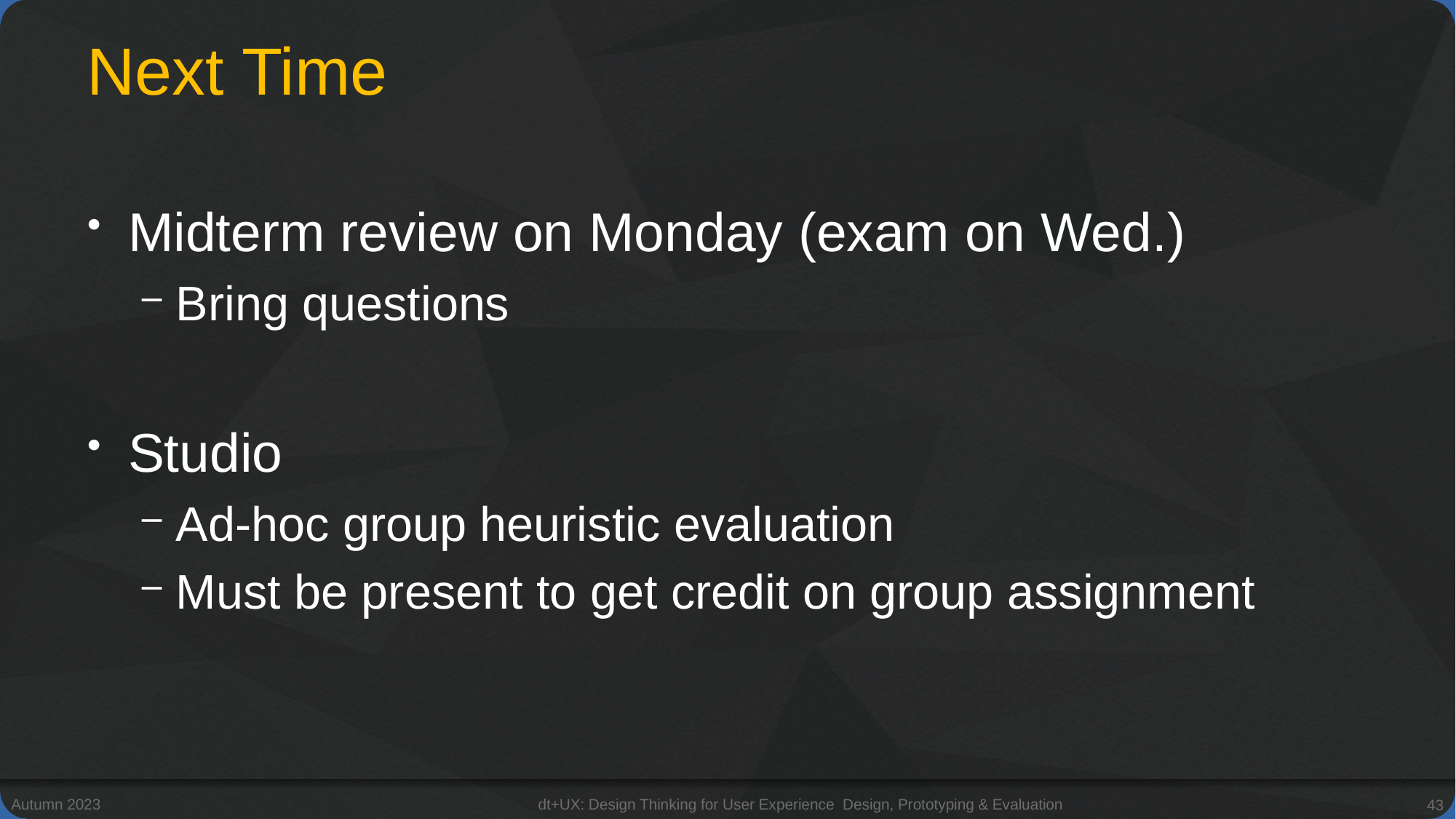

# Next Time
Midterm review on Monday (exam on Wed.)
Bring questions

Studio
Ad-hoc group heuristic evaluation
Must be present to get credit on group assignment
Autumn 2023
dt+UX: Design Thinking for User Experience  Design, Prototyping & Evaluation
43